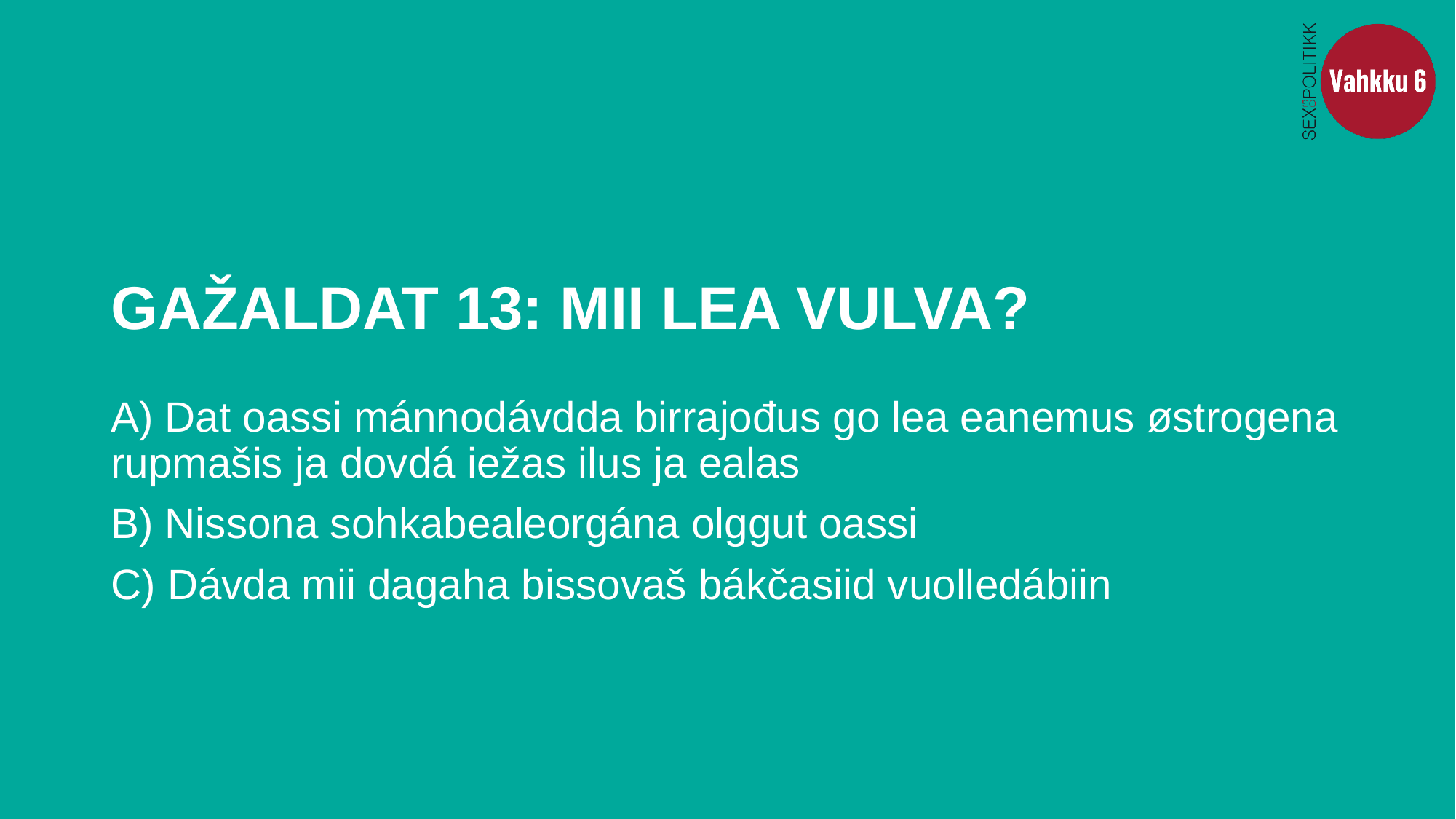

# GAŽALDAT 13: MII LEA VULVA?
A) Dat oassi mánnodávdda birrajođus go lea eanemus østrogena rupmašis ja dovdá iežas ilus ja ealas
B) Nissona sohkabealeorgána olggut oassi
C) Dávda mii dagaha bissovaš bákčasiid vuolledábiin